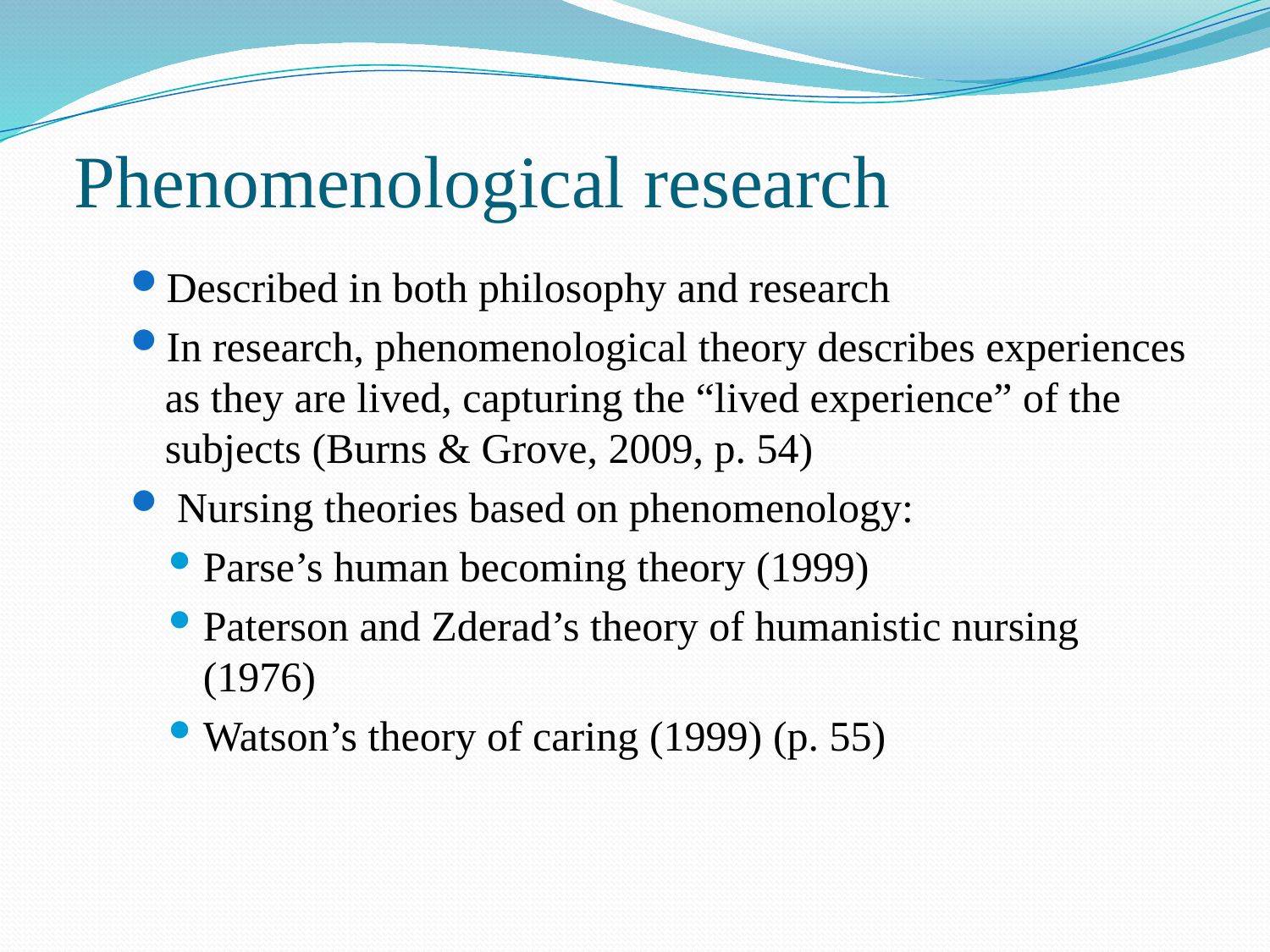

# Phenomenological research
Described in both philosophy and research
In research, phenomenological theory describes experiences as they are lived, capturing the “lived experience” of the subjects (Burns & Grove, 2009, p. 54)
 Nursing theories based on phenomenology:
Parse’s human becoming theory (1999)
Paterson and Zderad’s theory of humanistic nursing (1976)
Watson’s theory of caring (1999) (p. 55)